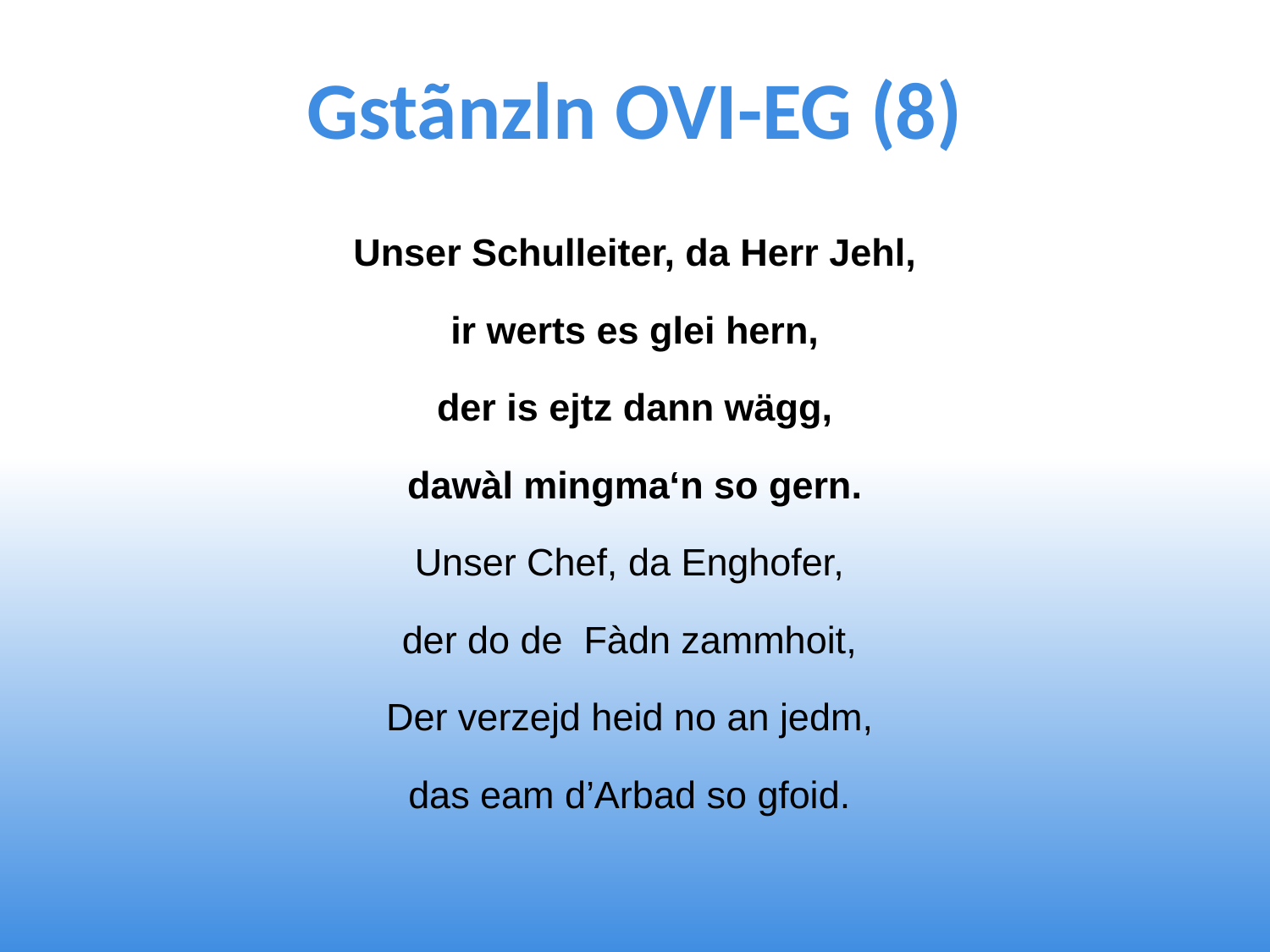

# Gstãnzln OVI-EG (8)
Unser Schulleiter, da Herr Jehl,
ir werts es glei hern,
der is ejtz dann wägg,
dawàl mingma‘n so gern.
Unser Chef, da Enghofer,
der do de  Fàdn zammhoit,
Der verzejd heid no an jedm,
das eam d’Arbad so gfoid.